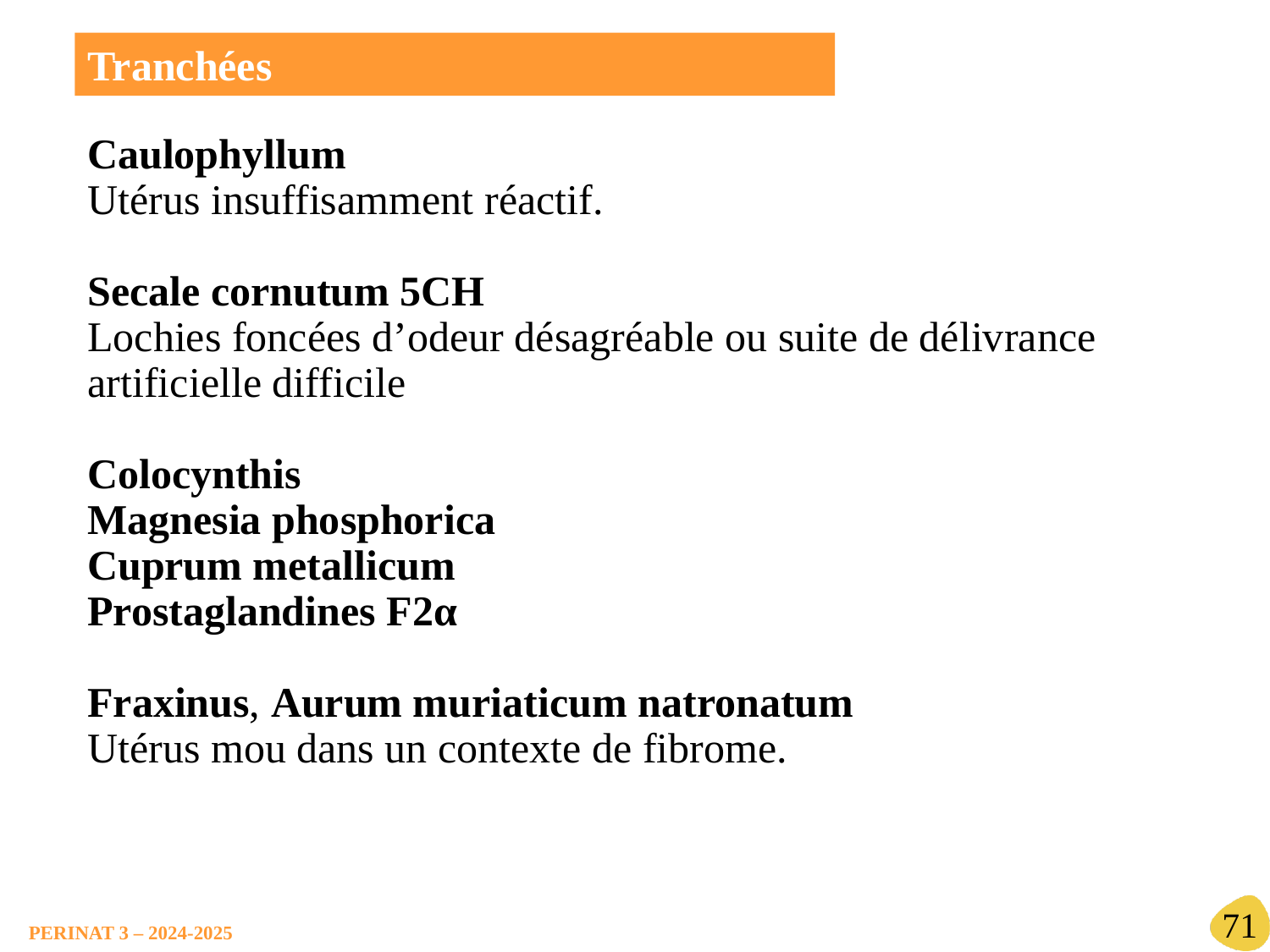

Tranchées
Caulophyllum
Utérus insuffisamment réactif.

Secale cornutum 5CH
Lochies foncées d’odeur désagréable ou suite de délivrance artificielle difficile

Colocynthis
Magnesia phosphorica
Cuprum metallicum
Prostaglandines F2α

Fraxinus, Aurum muriaticum natronatum
Utérus mou dans un contexte de fibrome.